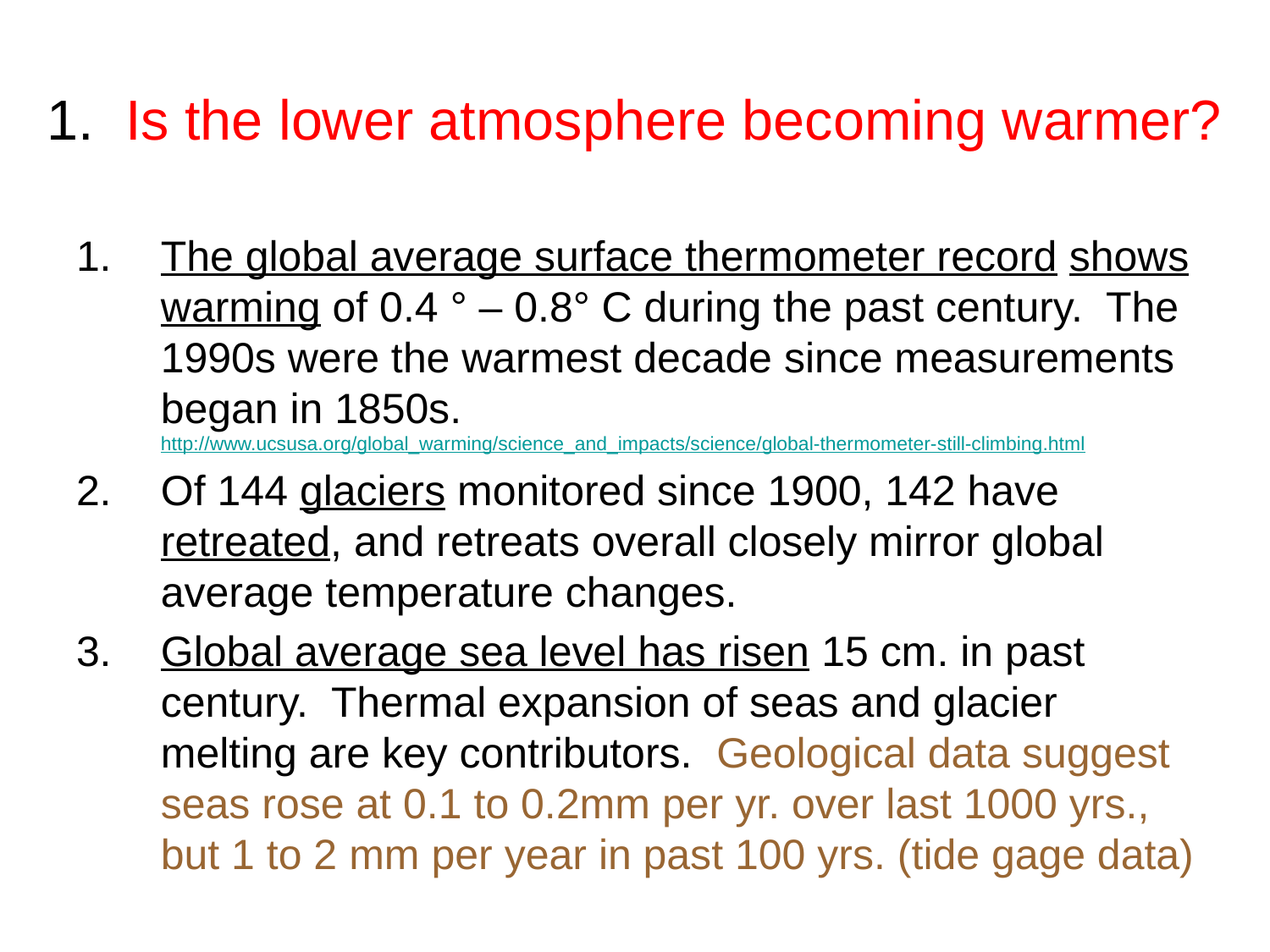

# 1.  Is the lower atmosphere becoming warmer?
The global average surface thermometer record shows warming of 0.4 ° – 0.8° C during the past century.  The 1990s were the warmest decade since measurements began in 1850s. http://www.ucsusa.org/global_warming/science_and_impacts/science/global-thermometer-still-climbing.html
Of 144 glaciers monitored since 1900, 142 have retreated, and retreats overall closely mirror global average temperature changes.
Global average sea level has risen 15 cm. in past century.  Thermal expansion of seas and glacier melting are key contributors.  Geological data suggest seas rose at 0.1 to 0.2mm per yr. over last 1000 yrs., but 1 to 2 mm per year in past 100 yrs. (tide gage data)